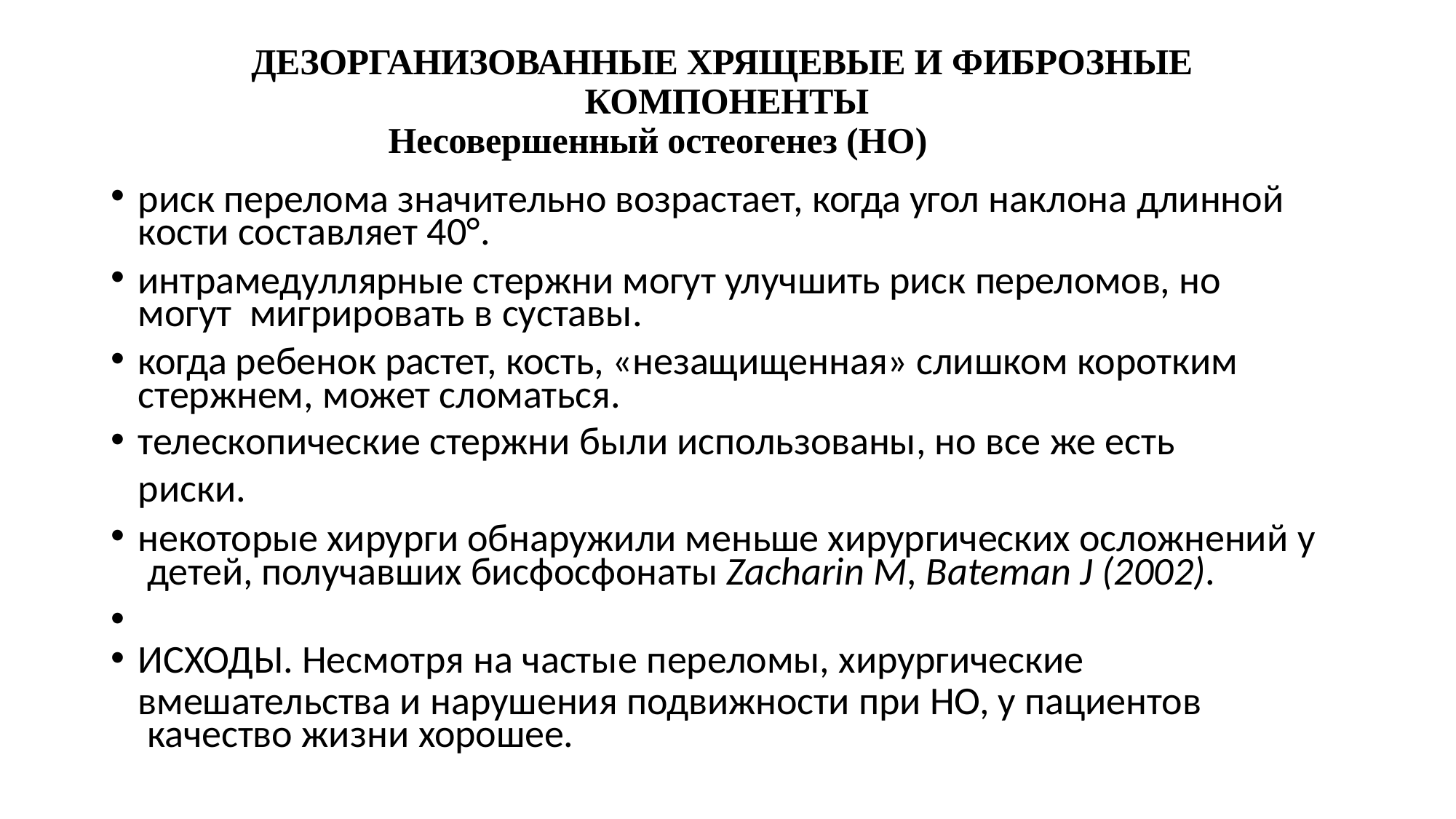

ДЕЗОРГАНИЗОВАННЫЕ ХРЯЩЕВЫЕ И ФИБРОЗНЫЕ  КОМПОНЕНТЫ
Несовершенный остеогенез (НО)
риск перелома значительно возрастает, когда угол наклона длинной  кости составляет 40°.
интрамедуллярные стержни могут улучшить риск переломов, но могут  мигрировать в суставы.
когда ребенок растет, кость, «незащищенная» слишком коротким  стержнем, может сломаться.
телескопические стержни были использованы, но все же есть риски.
некоторые хирурги обнаружили меньше хирургических осложнений у  детей, получавших бисфосфонаты Zacharin M, Bateman J (2002).
•
ИСХОДЫ. Несмотря на частые переломы, хирургические
вмешательства и нарушения подвижности при НО, у пациентов  качество жизни хорошее.